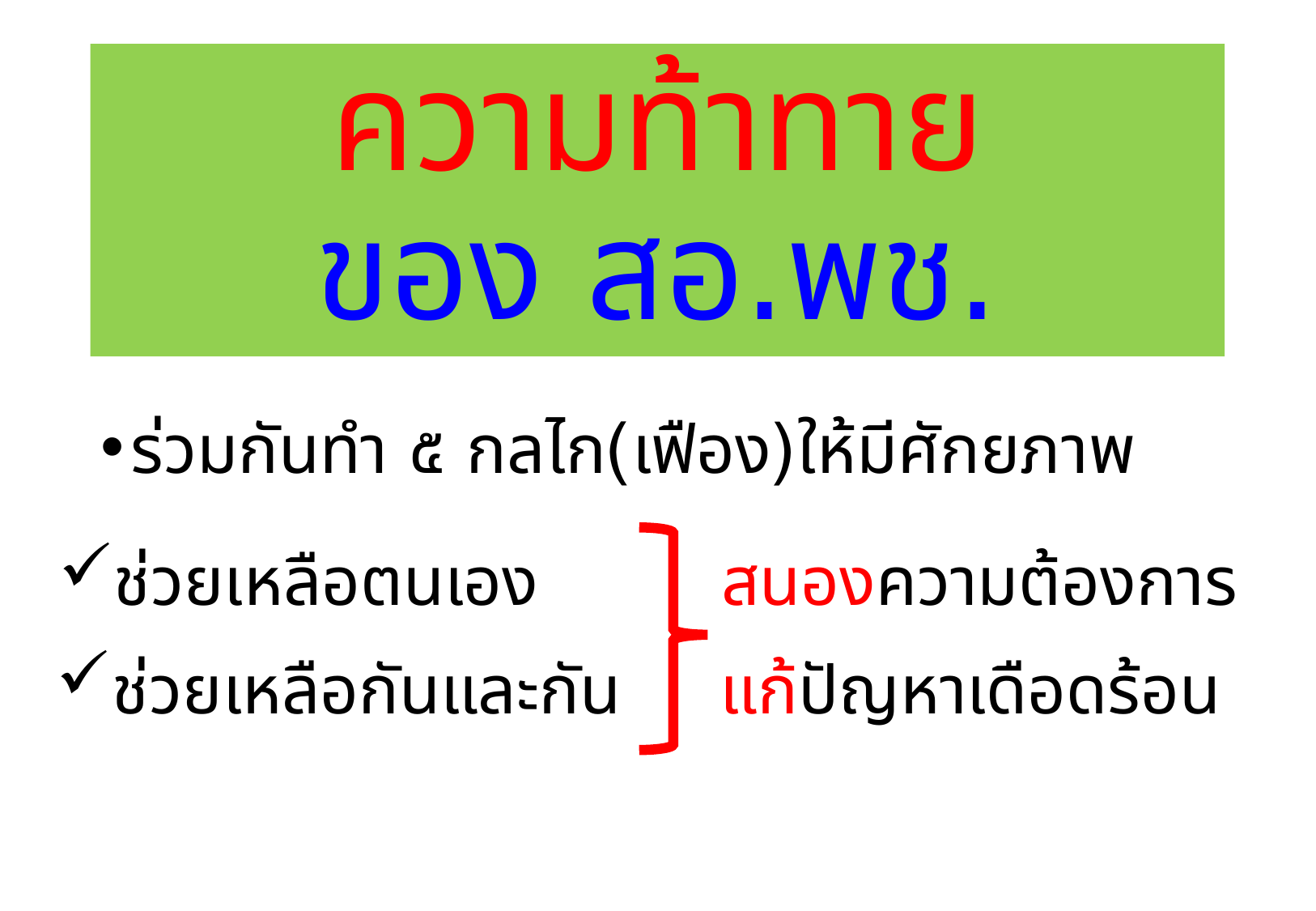

# ความท้าทาย ของ สอ.พช.
ร่วมกันทำ ๕ กลไก(เฟือง)ให้มีศักยภาพ

ช่วยเหลือตนเอง
สนองความต้องการ
ช่วยเหลือกันและกัน
แก้ปัญหาเดือดร้อน